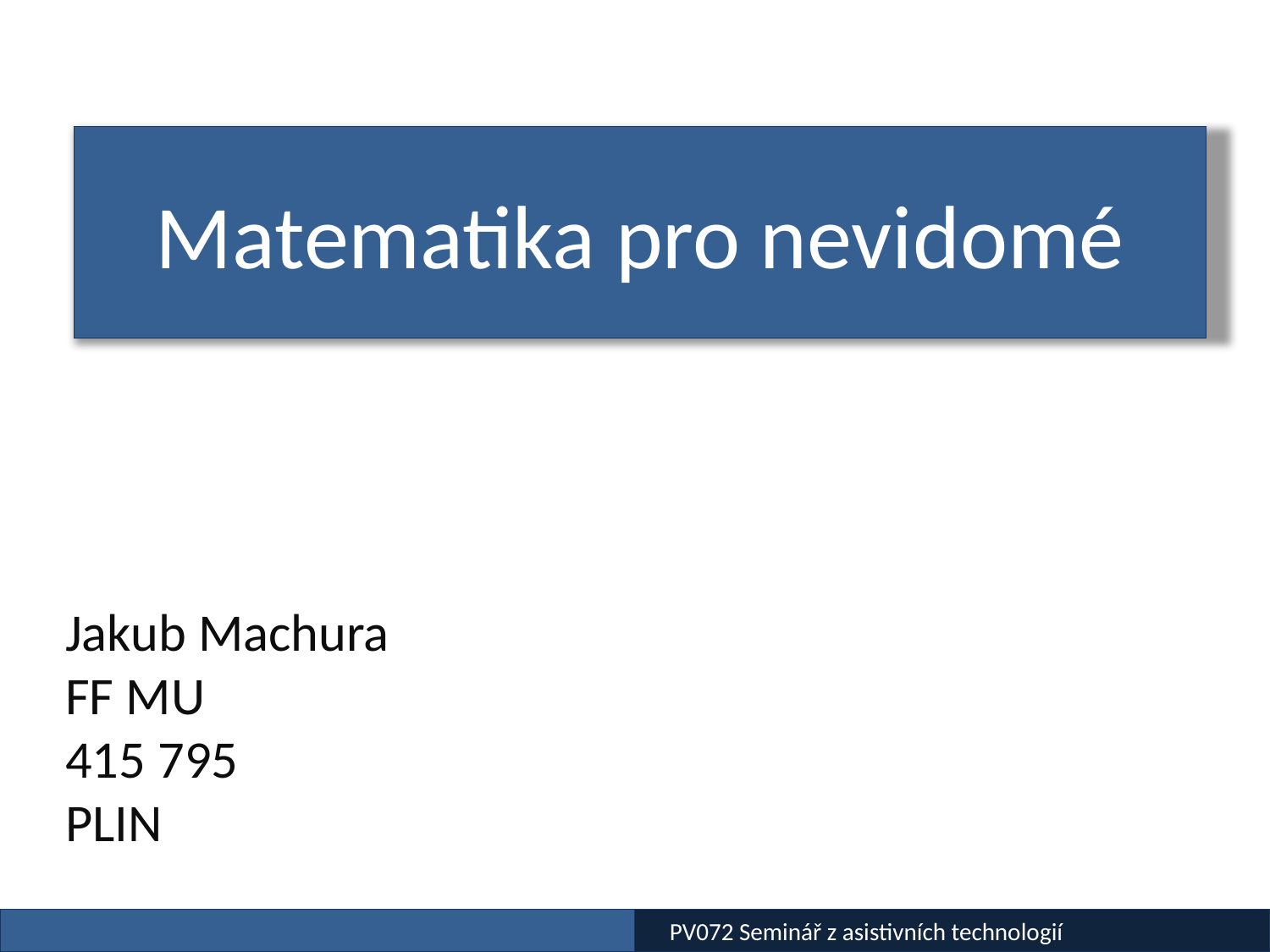

# Matematika pro nevidomé
Jakub Machura
FF MU
415 795
PLIN

    PV072 Seminář z asistivních technologií